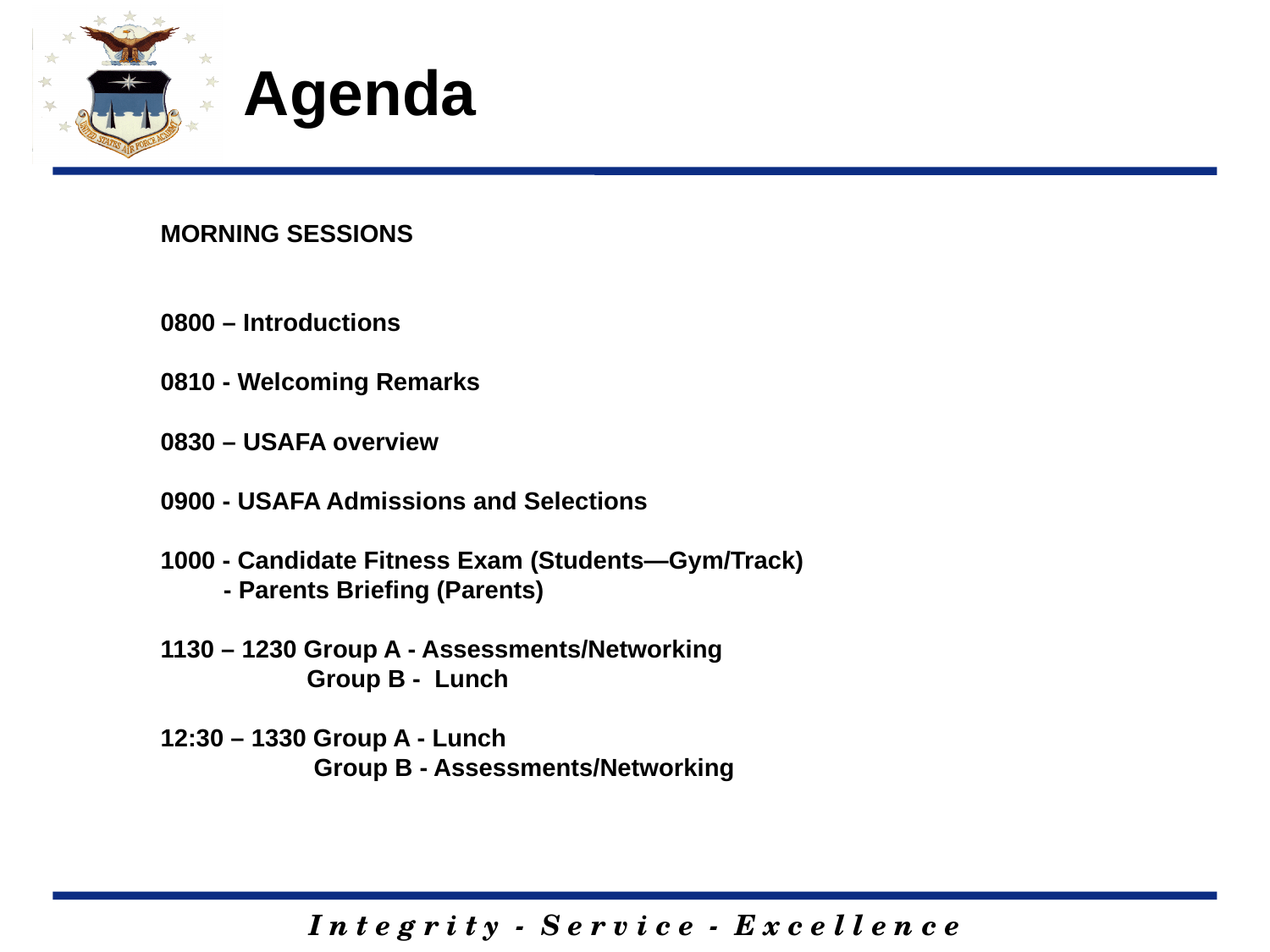

# Agenda
MORNING SESSIONS

0800 – Introductions

0810 - Welcoming Remarks

0830 – USAFA overview

0900 - USAFA Admissions and Selections

1000 - Candidate Fitness Exam (Students—Gym/Track)
         - Parents Briefing (Parents)

1130 – 1230 Group A - Assessments/Networking
                     Group B -  Lunch
12:30 – 1330 Group A - Lunch
                      Group B - Assessments/Networking